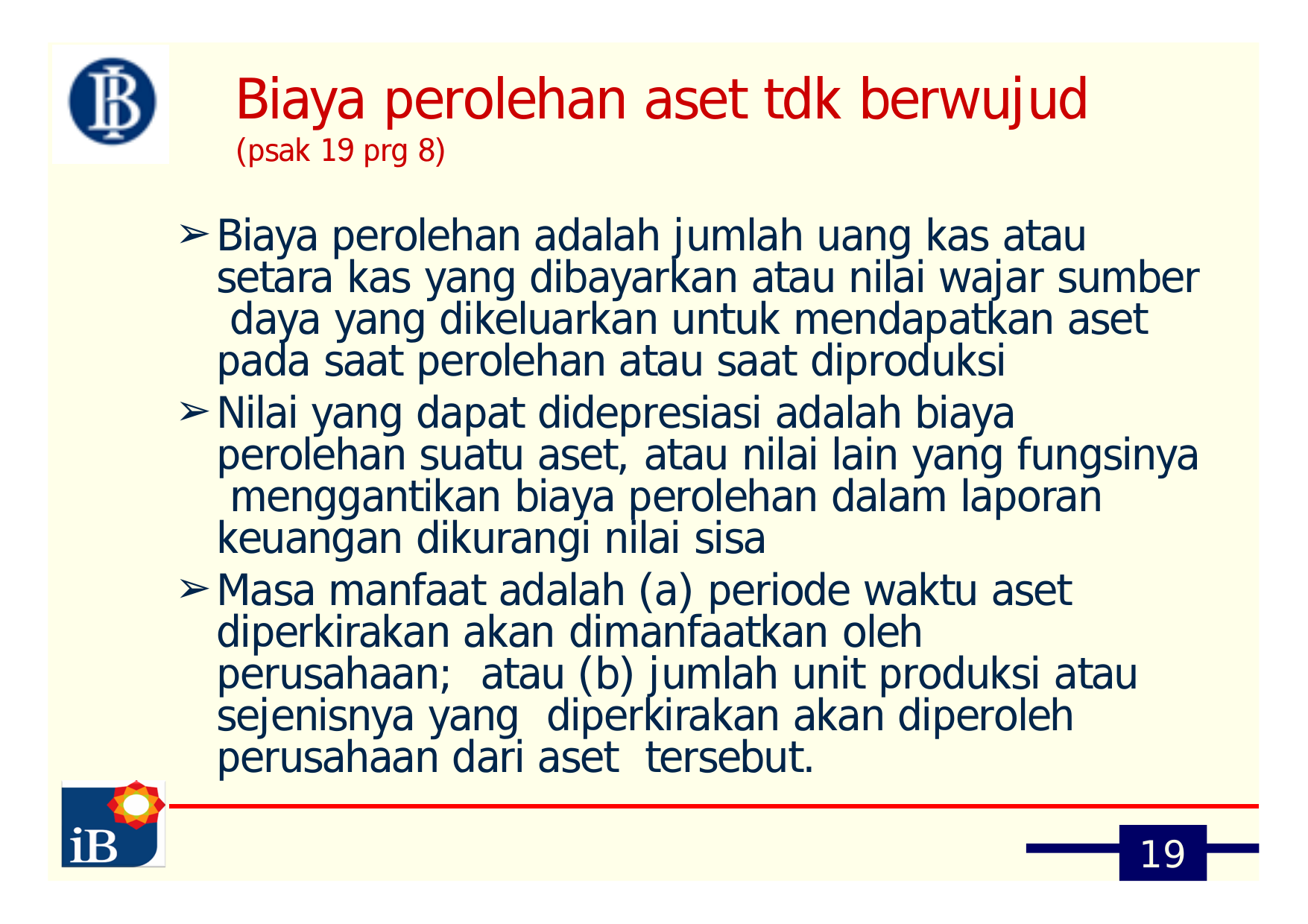

# Biaya perolehan aset tdk berwujud
(psak 19 prg 8)
Biaya perolehan adalah jumlah uang kas atau  setara kas yang dibayarkan atau nilai wajar sumber  daya yang dikeluarkan untuk mendapatkan aset  pada saat perolehan atau saat diproduksi
Nilai yang dapat didepresiasi adalah biaya  perolehan suatu aset, atau nilai lain yang fungsinya  menggantikan biaya perolehan dalam laporan  keuangan dikurangi nilai sisa
Masa manfaat adalah (a) periode waktu aset  diperkirakan akan dimanfaatkan oleh	perusahaan;  atau (b) jumlah unit produksi atau sejenisnya yang  diperkirakan akan diperoleh perusahaan dari aset  tersebut.

19